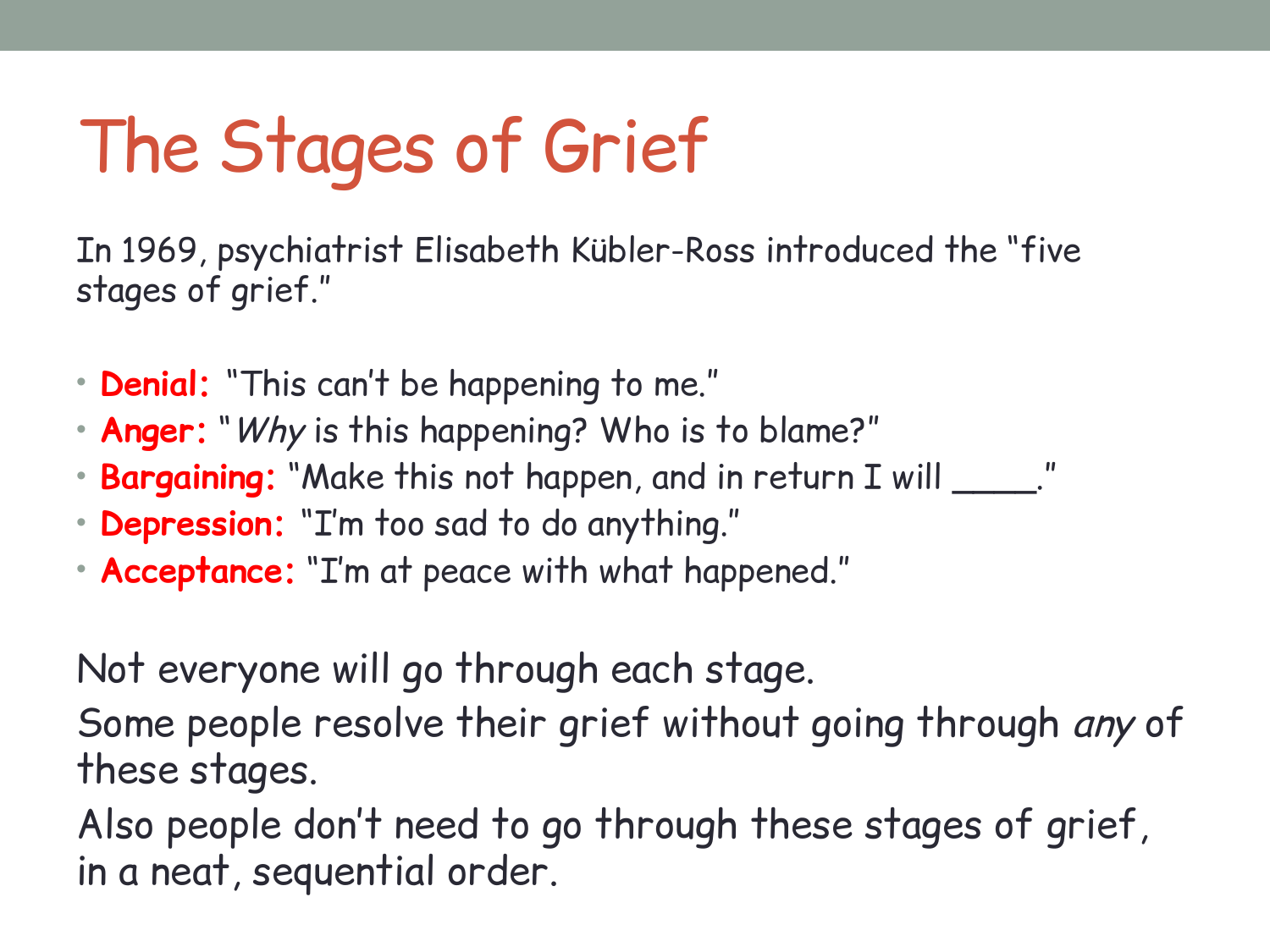

# The Stages of Grief
In 1969, psychiatrist Elisabeth Kübler-Ross introduced the “five stages of grief.”

Denial: “This can’t be happening to me.”
Anger: “Why is this happening? Who is to blame?”
Bargaining: “Make this not happen, and in return I will ____.”
Depression: “I’m too sad to do anything.”
Acceptance: “I’m at peace with what happened.”

Not everyone will go through each stage.
Some people resolve their grief without going through any of these stages.
Also people don’t need to go through these stages of grief,  in a neat, sequential order.